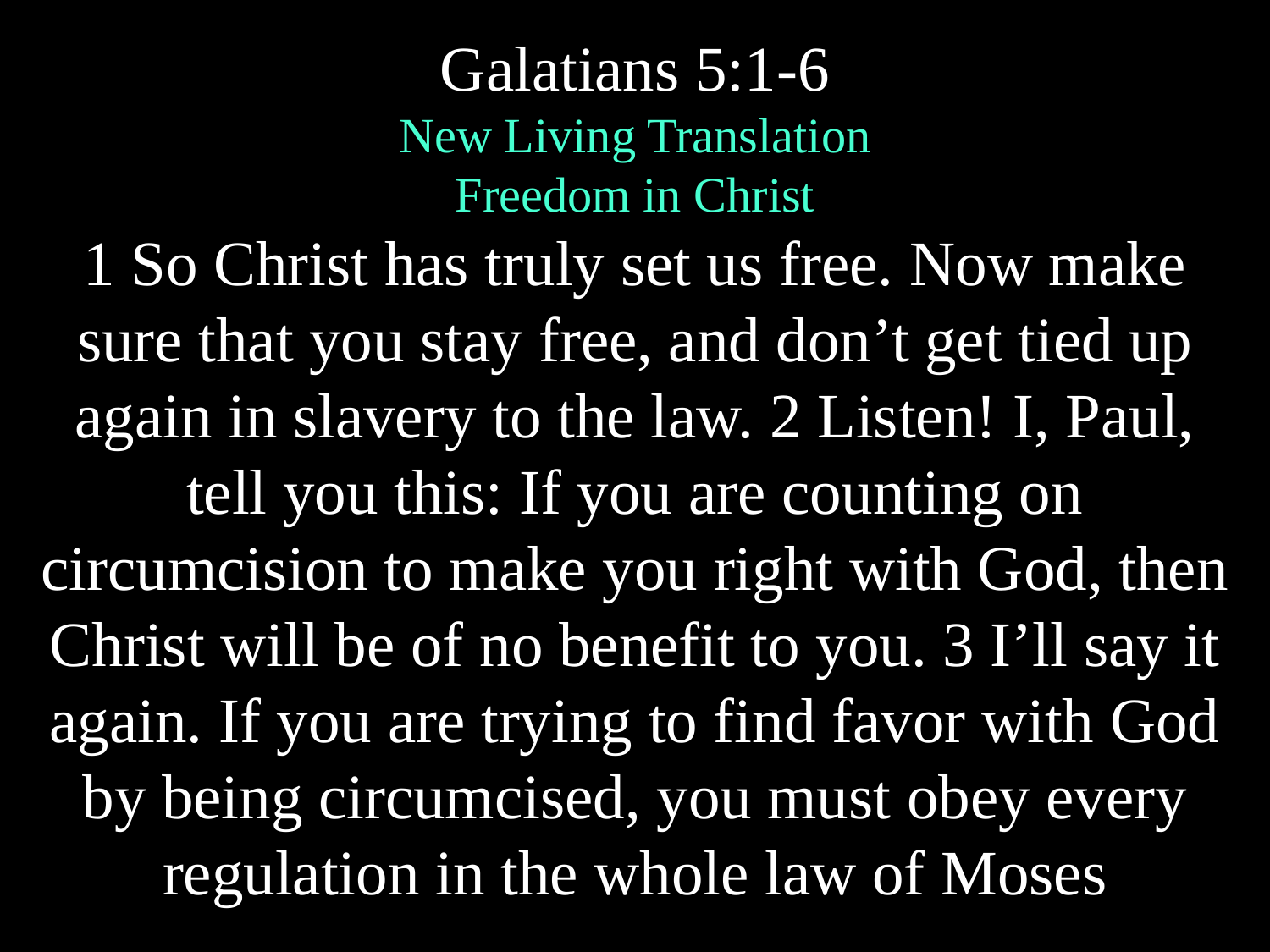

Galatians 5:1-6
New Living Translation
Freedom in Christ
1 So Christ has truly set us free. Now make sure that you stay free, and don’t get tied up again in slavery to the law. 2 Listen! I, Paul, tell you this: If you are counting on circumcision to make you right with God, then Christ will be of no benefit to you. 3 I’ll say it again. If you are trying to find favor with God by being circumcised, you must obey every regulation in the whole law of Moses